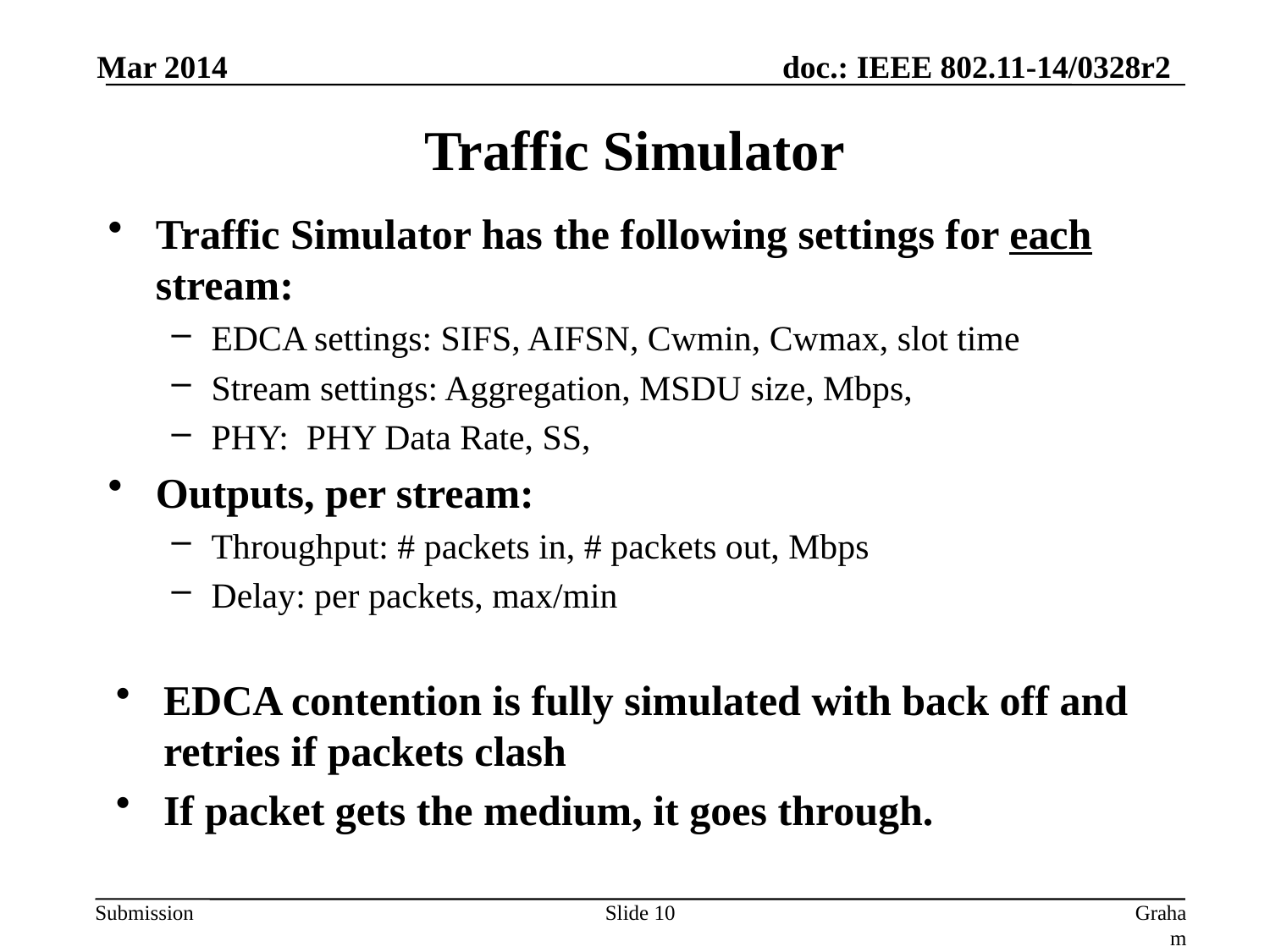

Mar 2014
# Traffic Simulator
Traffic Simulator has the following settings for each stream:
EDCA settings: SIFS, AIFSN, Cwmin, Cwmax, slot time
Stream settings: Aggregation, MSDU size, Mbps,
PHY:  PHY Data Rate, SS,
Outputs, per stream:
Throughput: # packets in, # packets out, Mbps
Delay: per packets, max/min

EDCA contention is fully simulated with back off and retries if packets clash
If packet gets the medium, it goes through.

Slide 10
Graham Smith, DSP Group